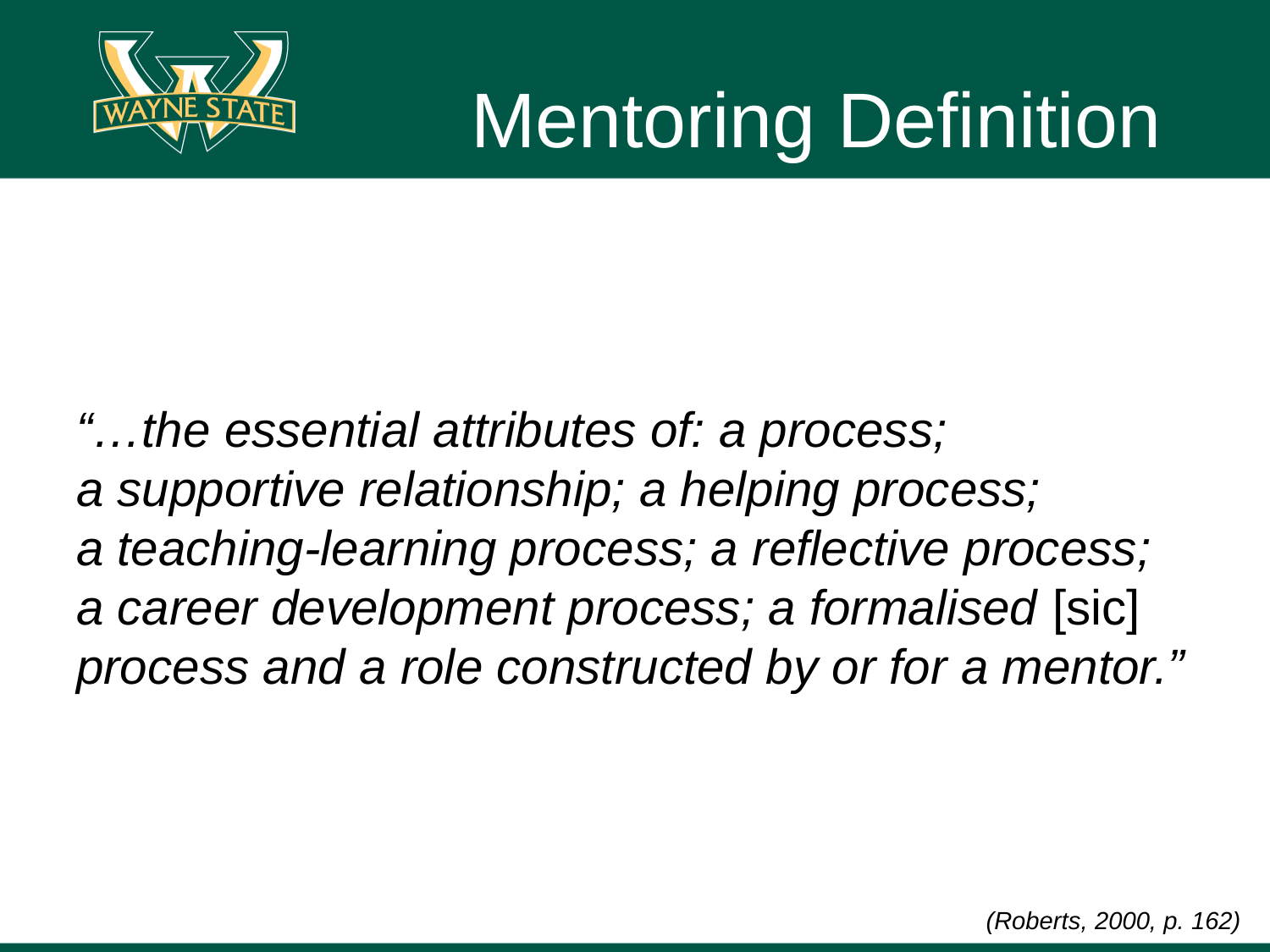

# Mentoring Definition
“…the essential attributes of: a process;                a supportive relationship; a helping process;          a teaching-learning process; a reflective process;   a career development process; a formalised [sic] process and a role constructed by or for a mentor.”
(Roberts, 2000, p. 162)